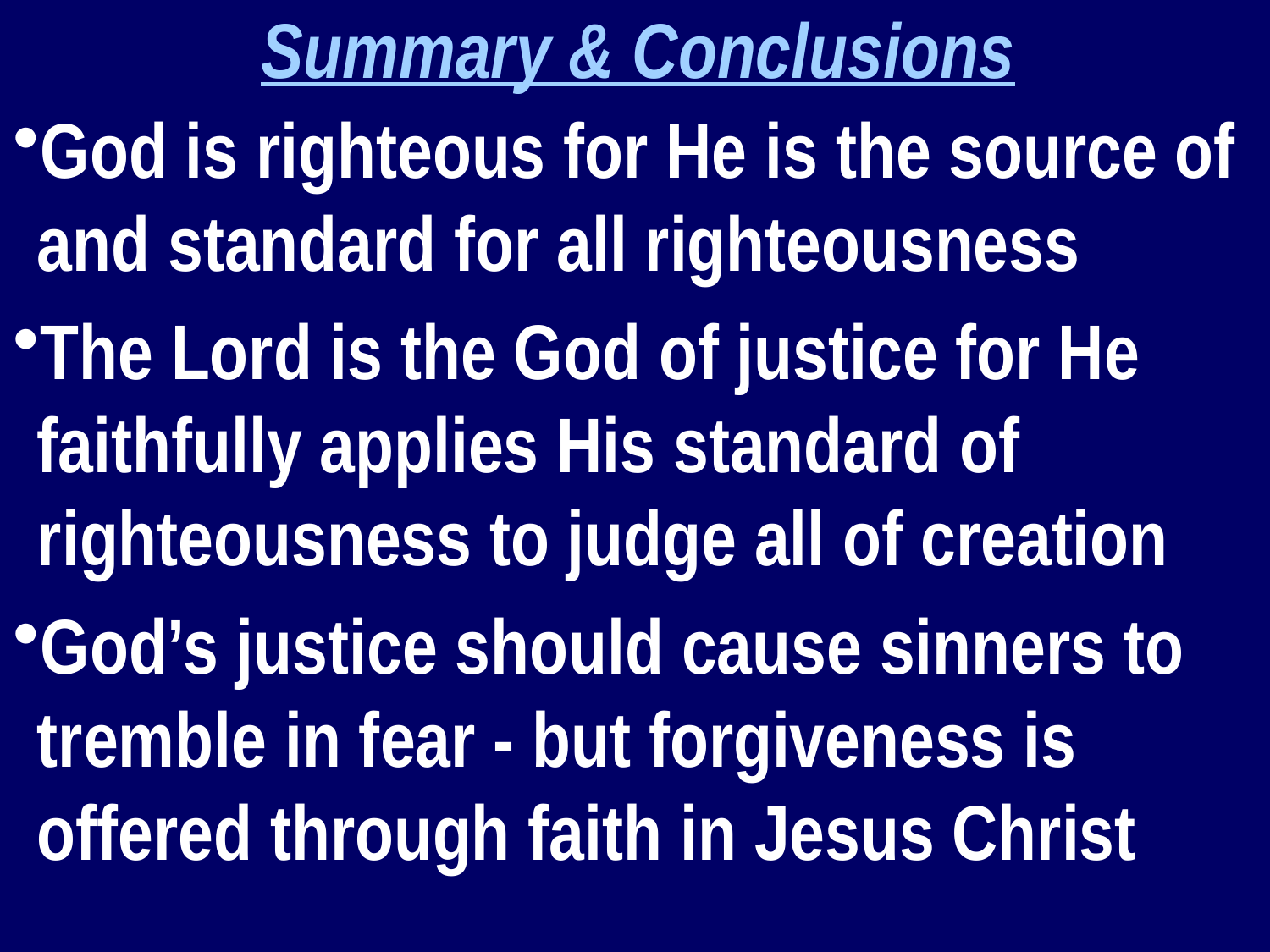

Summary & Conclusions
God is righteous for He is the source of and standard for all righteousness
The Lord is the God of justice for He faithfully applies His standard of righteousness to judge all of creation
God’s justice should cause sinners to tremble in fear - but forgiveness is offered through faith in Jesus Christ